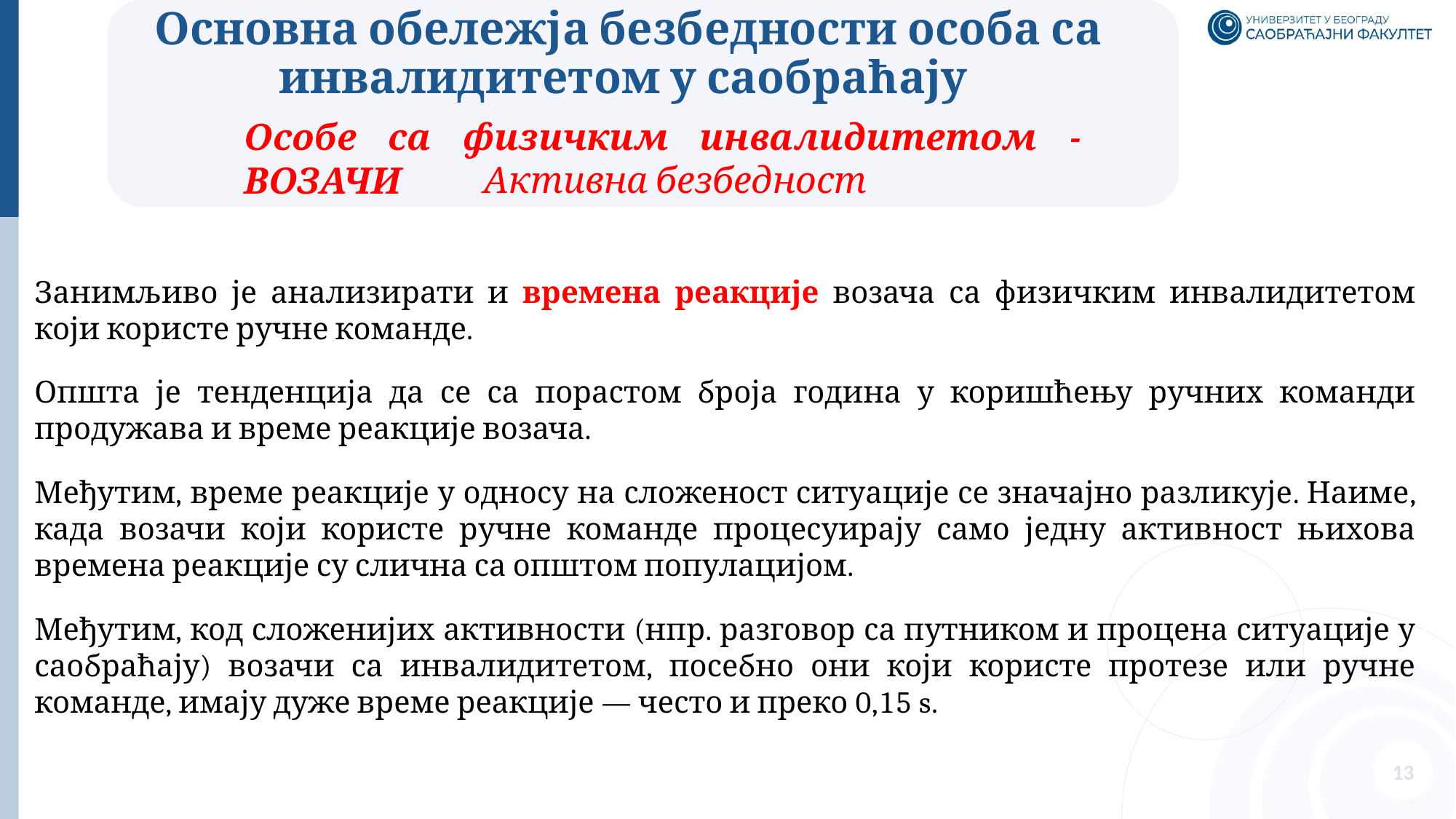

# Основна обележја безбедности особа са инвалидитетом у саобраћају

Особе са физичким инвалидитетом - ВОЗАЧИ
	Активна безбедност

Занимљиво је анализирати и времена реакције возача са физичким инвалидитетом који користе ручне команде.
Општа је тенденција да се са порастом броја година у коришћењу ручних команди продужава и време реакције возача.
Међутим, време реакције у односу на сложеност ситуације се значајно разликује. Наиме, када возачи који користе ручне команде процесуирају само једну активност њихова времена реакције су слична са општом популацијом.
Међутим, код сложенијих активности (нпр. разговор са путником и процена ситуације у саобраћају) возачи са инвалидитетом, посебно они који користе протезе или ручне команде, имају дуже време реакције — често и преко 0,15 s.

13